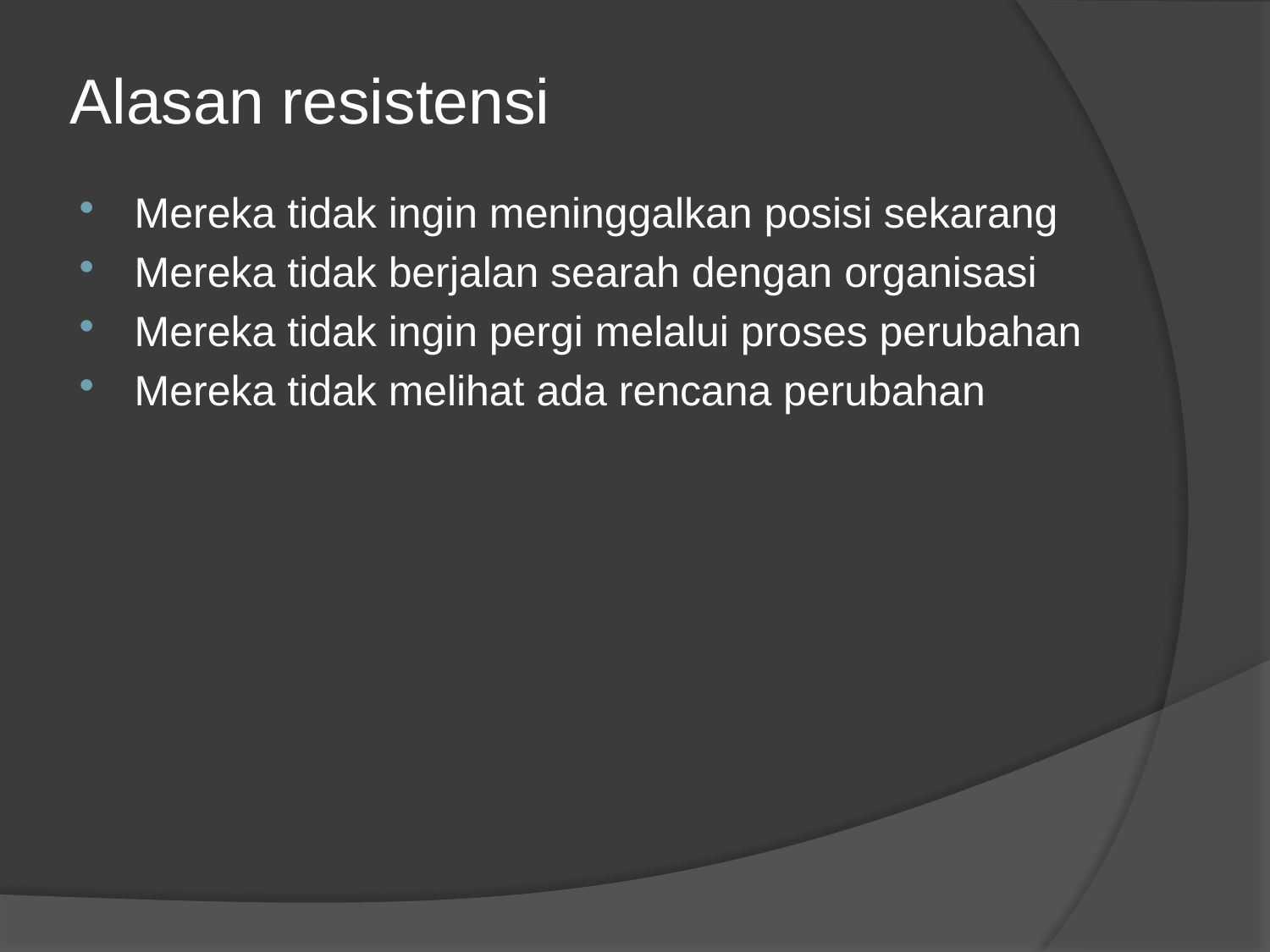

# Alasan resistensi
Mereka tidak ingin meninggalkan posisi sekarang
Mereka tidak berjalan searah dengan organisasi
Mereka tidak ingin pergi melalui proses perubahan
Mereka tidak melihat ada rencana perubahan